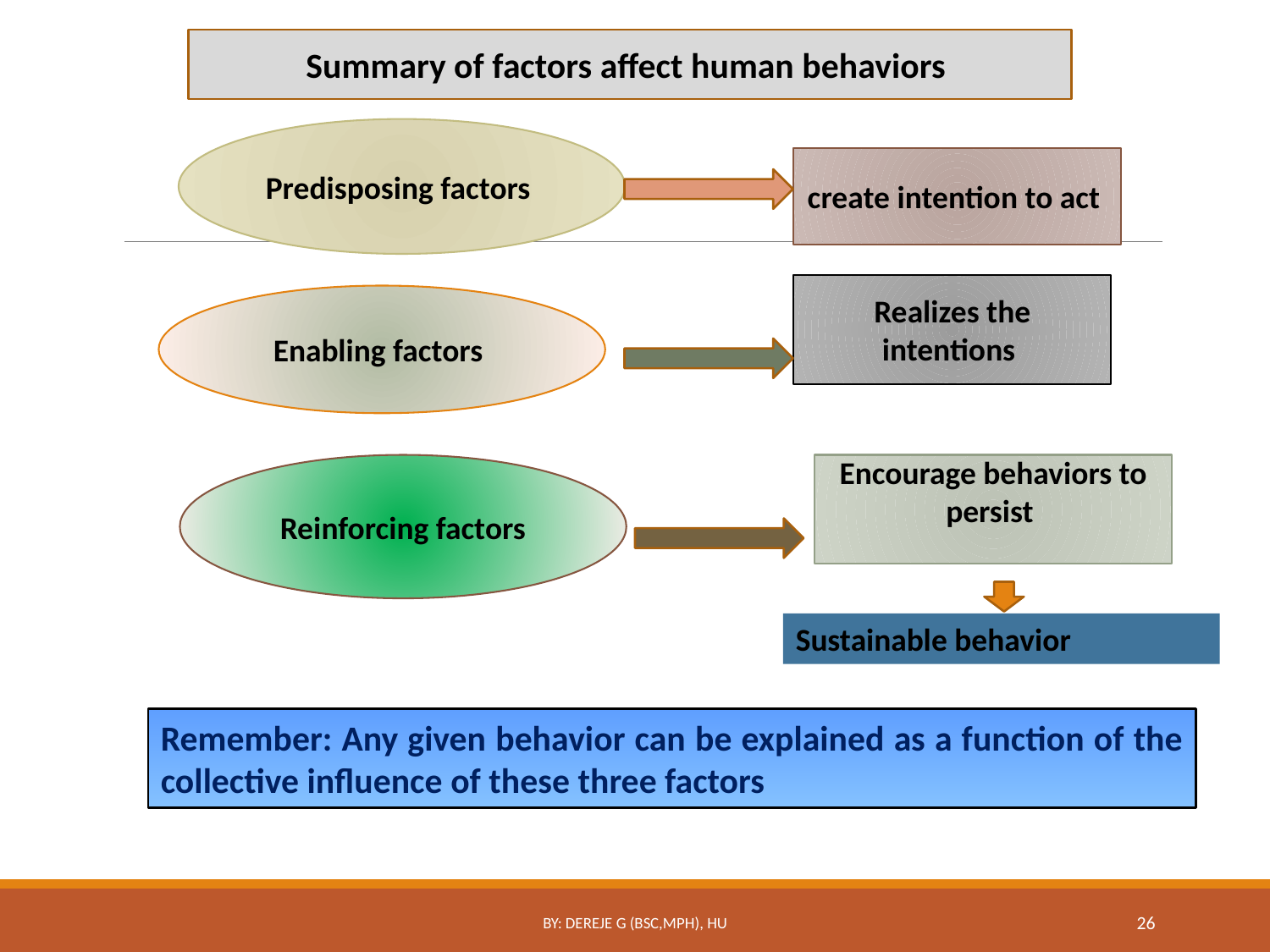

Summary of factors affect human behaviors
#
Predisposing factors
create intention to act

Realizes the intentions
Enabling factors

Reinforcing factors
Encourage behaviors to persist

Sustainable behavior
Remember: Any given behavior can be explained as a function of the collective influence of these three factors
By: Dereje G (Bsc,MPH), HU
26